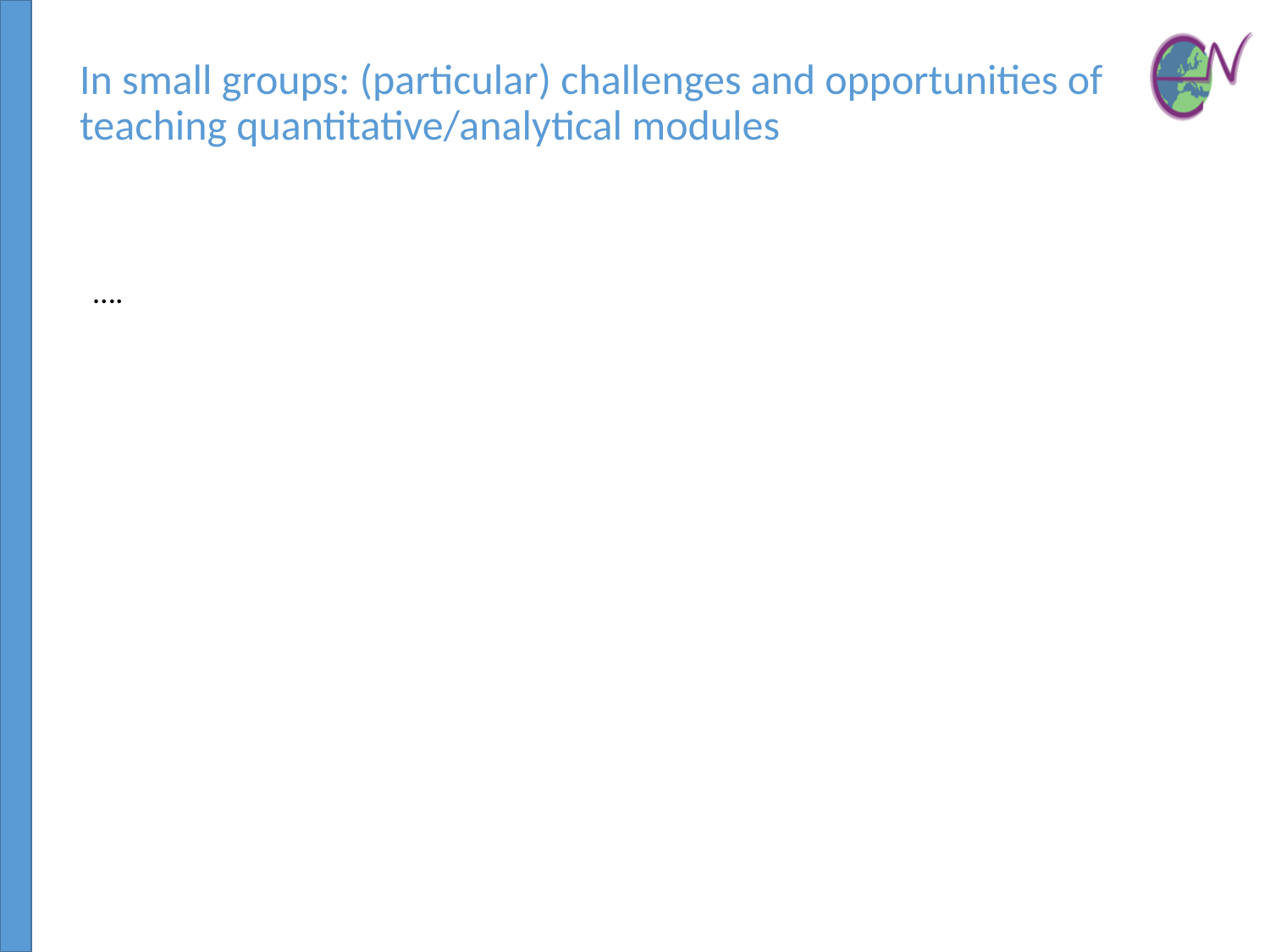

# In small groups: (particular) challenges and opportunities of teaching quantitative/analytical modules
….